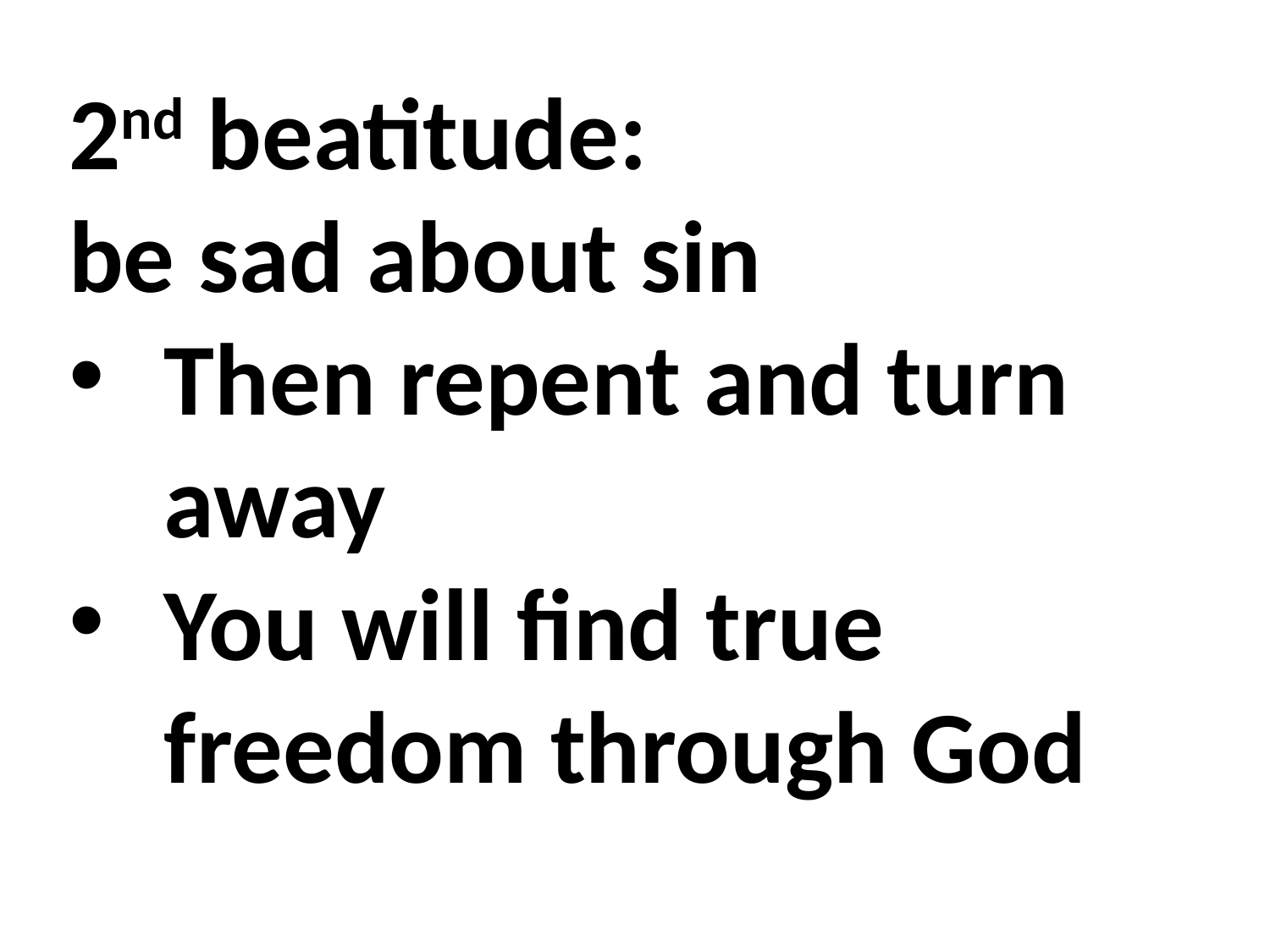

2nd beatitude:
be sad about sin
Then repent and turn away
You will find true freedom through God